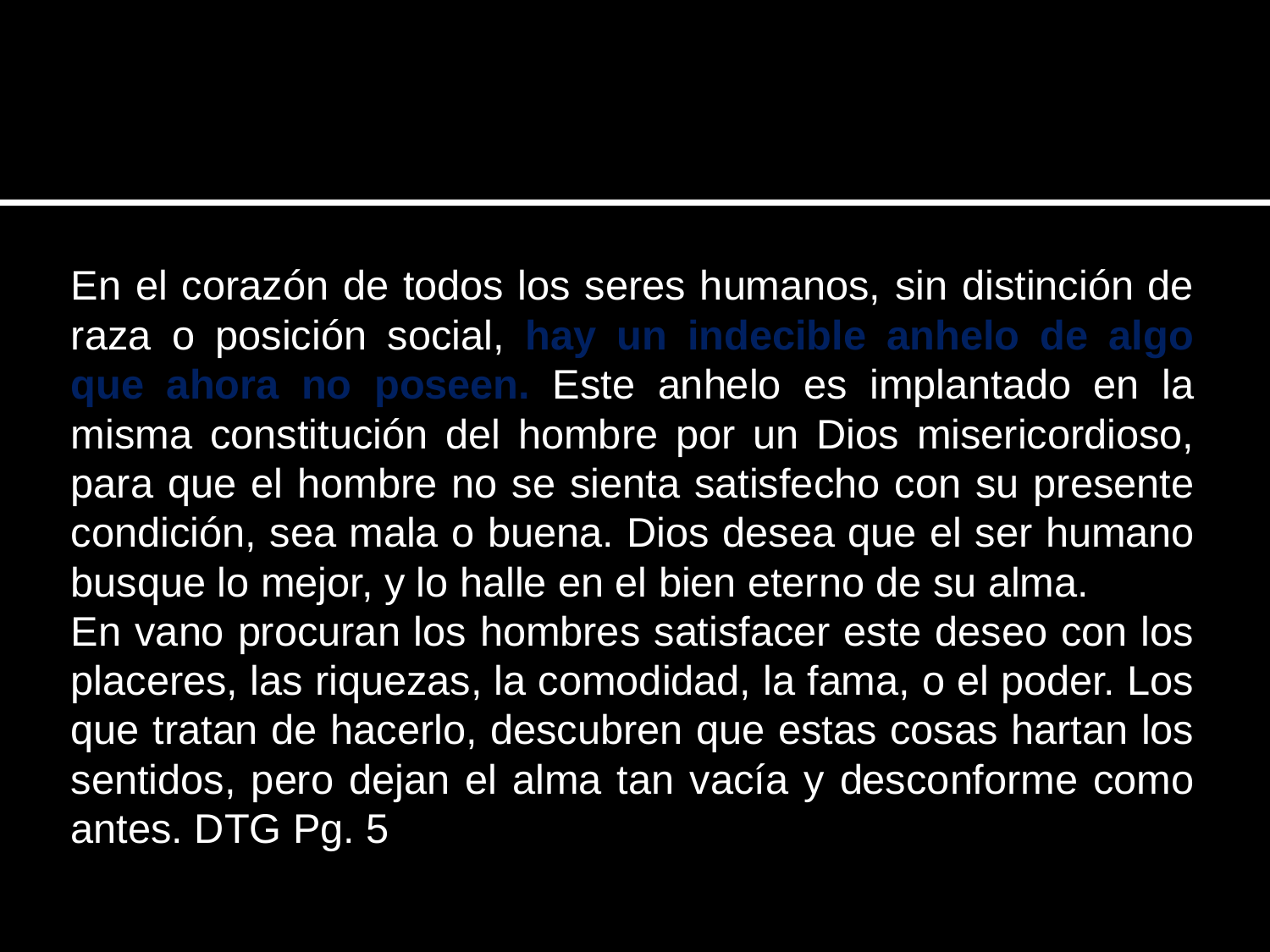

#
En el corazón de todos los seres humanos, sin distinción de raza o posición social, hay un indecible anhelo de algo que ahora no poseen. Este anhelo es implantado en la misma constitución del hombre por un Dios misericordioso, para que el hombre no se sienta satisfecho con su presente condición, sea mala o buena. Dios desea que el ser humano busque lo mejor, y lo halle en el bien eterno de su alma.
En vano procuran los hombres satisfacer este deseo con los placeres, las riquezas, la comodidad, la fama, o el poder. Los que tratan de hacerlo, descubren que estas cosas hartan los sentidos, pero dejan el alma tan vacía y desconforme como antes. DTG Pg. 5